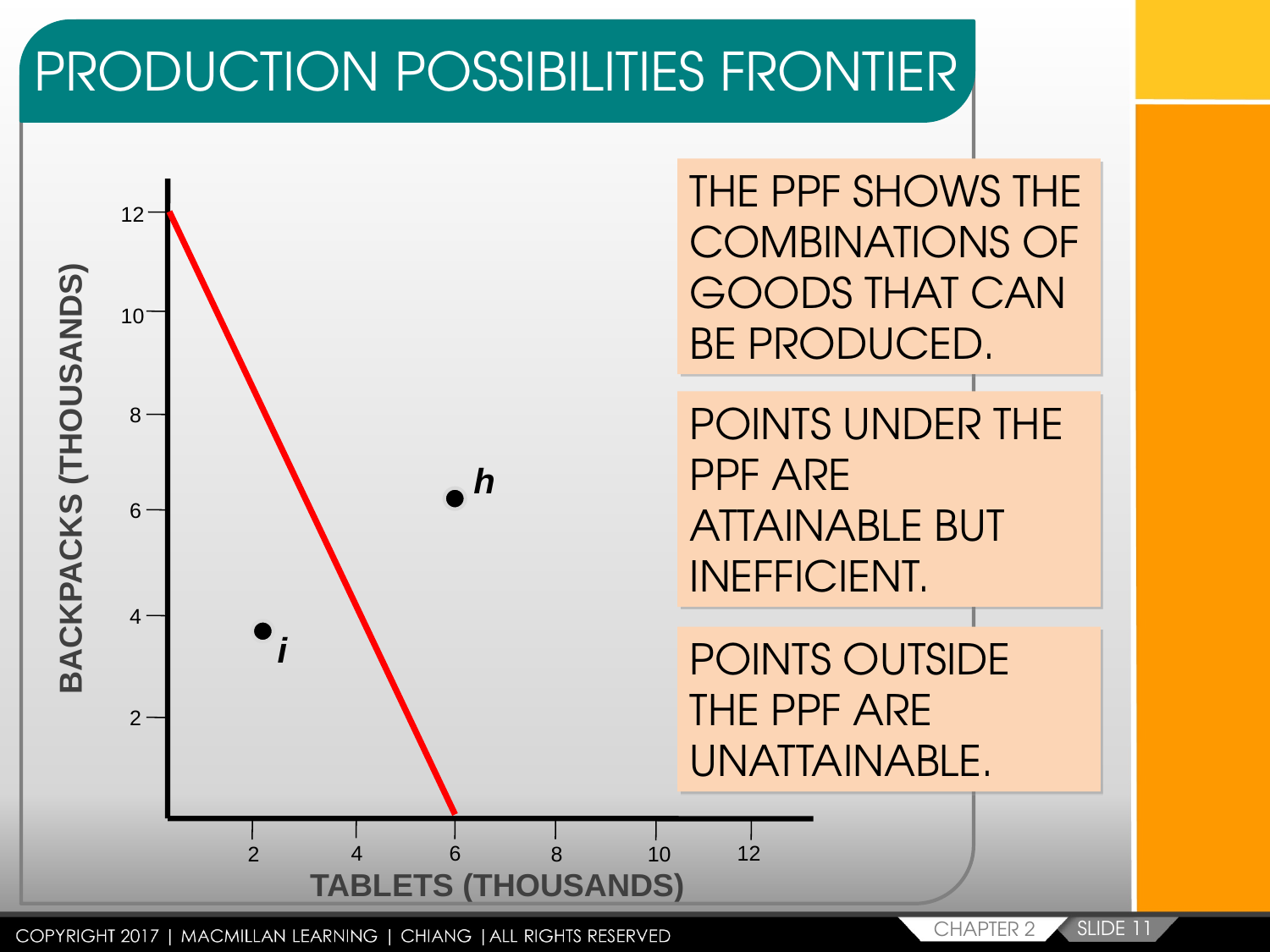

PRODUCTION POSSIBILITIES FRONTIER
THE PPF SHOWS THE COMBINATIONS OF GOODS THAT CAN BE PRODUCED.
    12
    10
POINTS UNDER THE PPF ARE ATTAINABLE BUT INEFFICIENT.
    8
h
BACKPACKS (THOUSANDS)

    6
    4

i
POINTS OUTSIDE THE PPF ARE UNATTAINABLE.
    2
12
6
4
 2
8
10
TABLETS (THOUSANDS)
SLIDE 11
CHAPTER 2